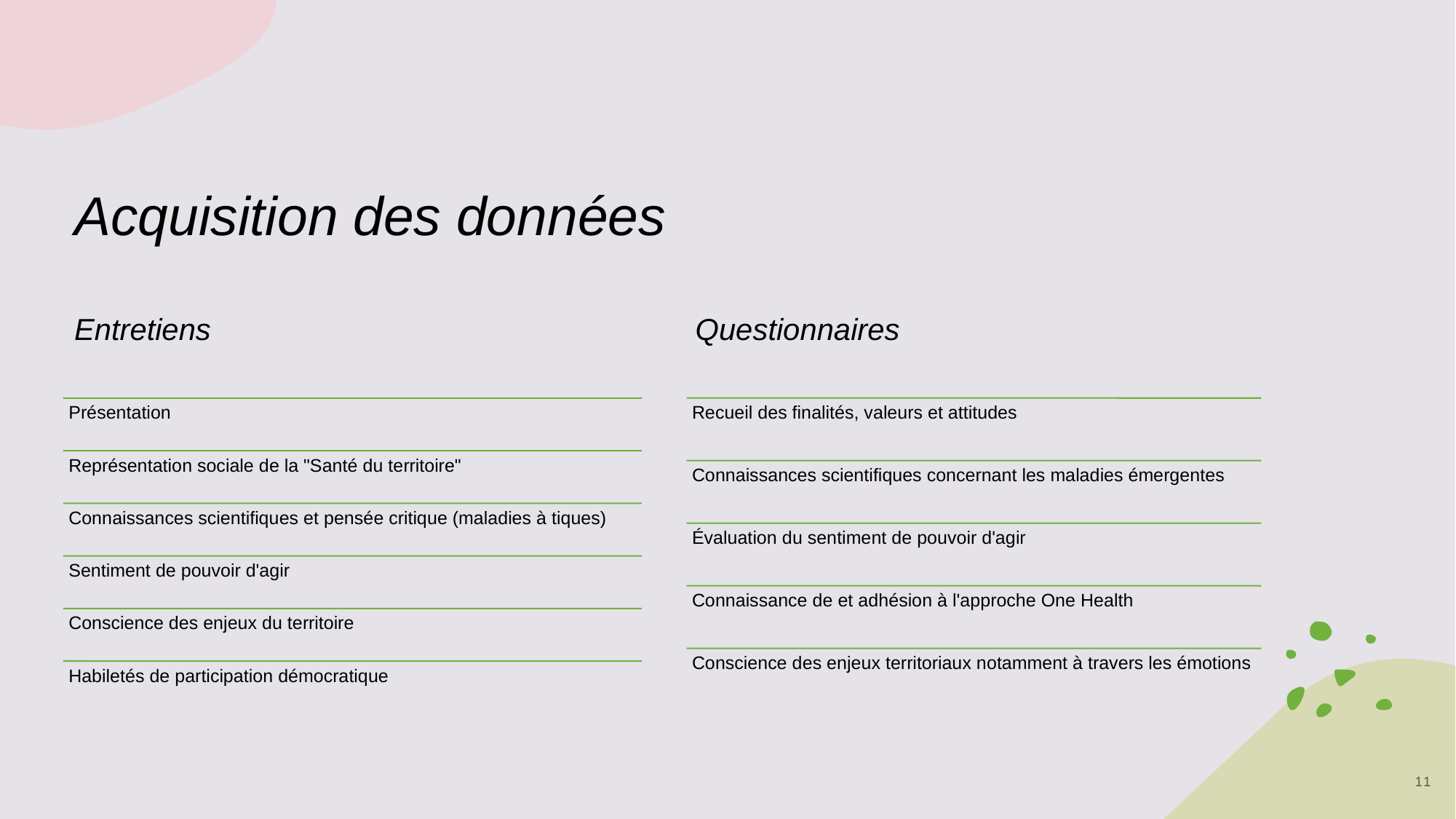

# Acquisition des données
Entretiens
Questionnaires
Présentation
Représentation sociale de la "Santé du territoire"
Connaissances scientifiques et pensée critique (maladies à tiques)
Sentiment de pouvoir d'agir
Conscience des enjeux du territoire
Habiletés de participation démocratique
Recueil des finalités, valeurs et attitudes
Connaissances scientifiques concernant les maladies émergentes
Évaluation du sentiment de pouvoir d'agir
Connaissance de et adhésion à l'approche One Health
Conscience des enjeux territoriaux notamment à travers les émotions
11